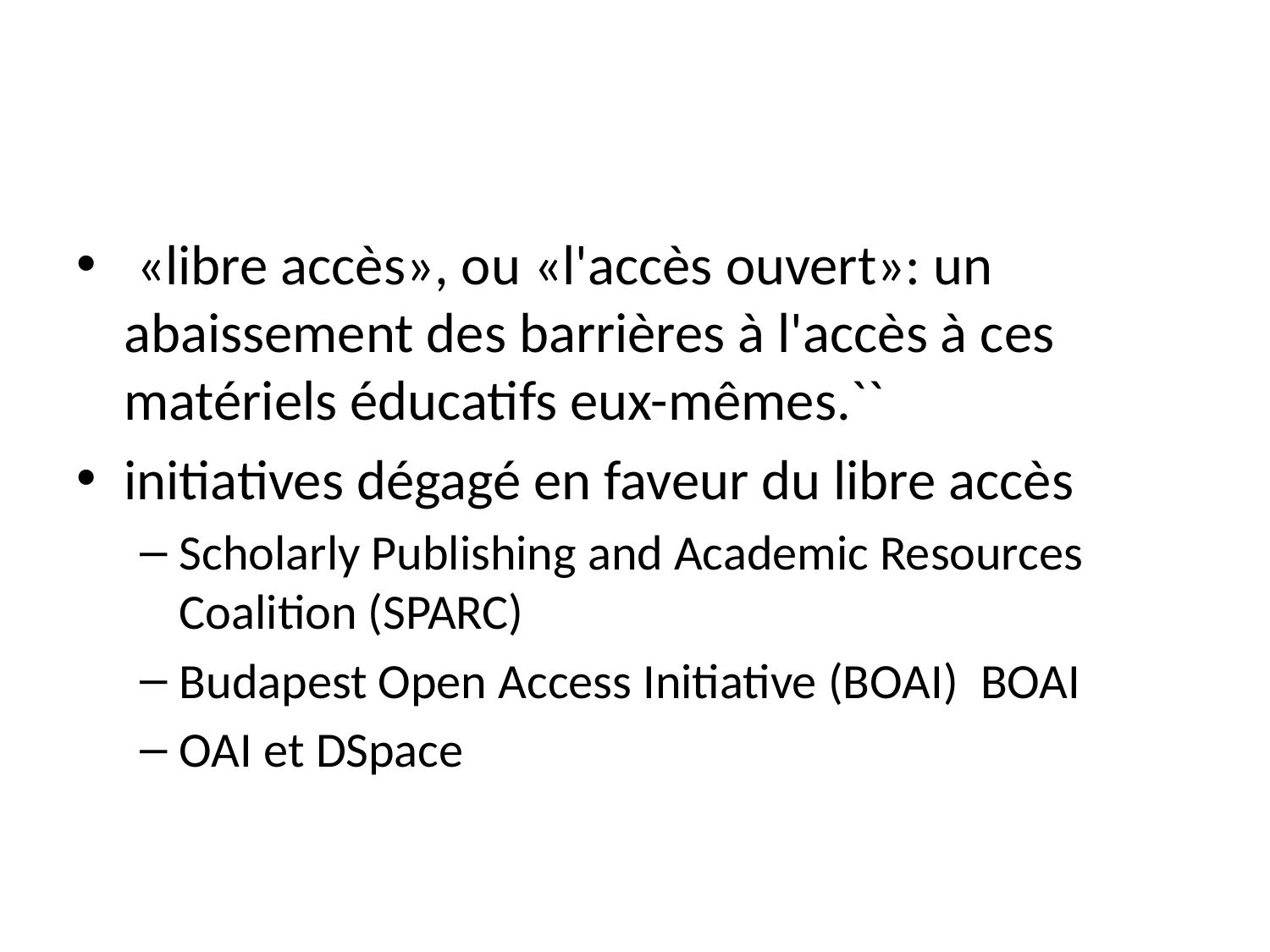

«libre accès», ou «l'accès ouvert»: un abaissement des barrières à l'accès à ces matériels éducatifs eux-mêmes.``
initiatives dégagé en faveur du libre accès
Scholarly Publishing and Academic Resources Coalition (SPARC)
Budapest Open Access Initiative (BOAI)  BOAI
OAI et DSpace